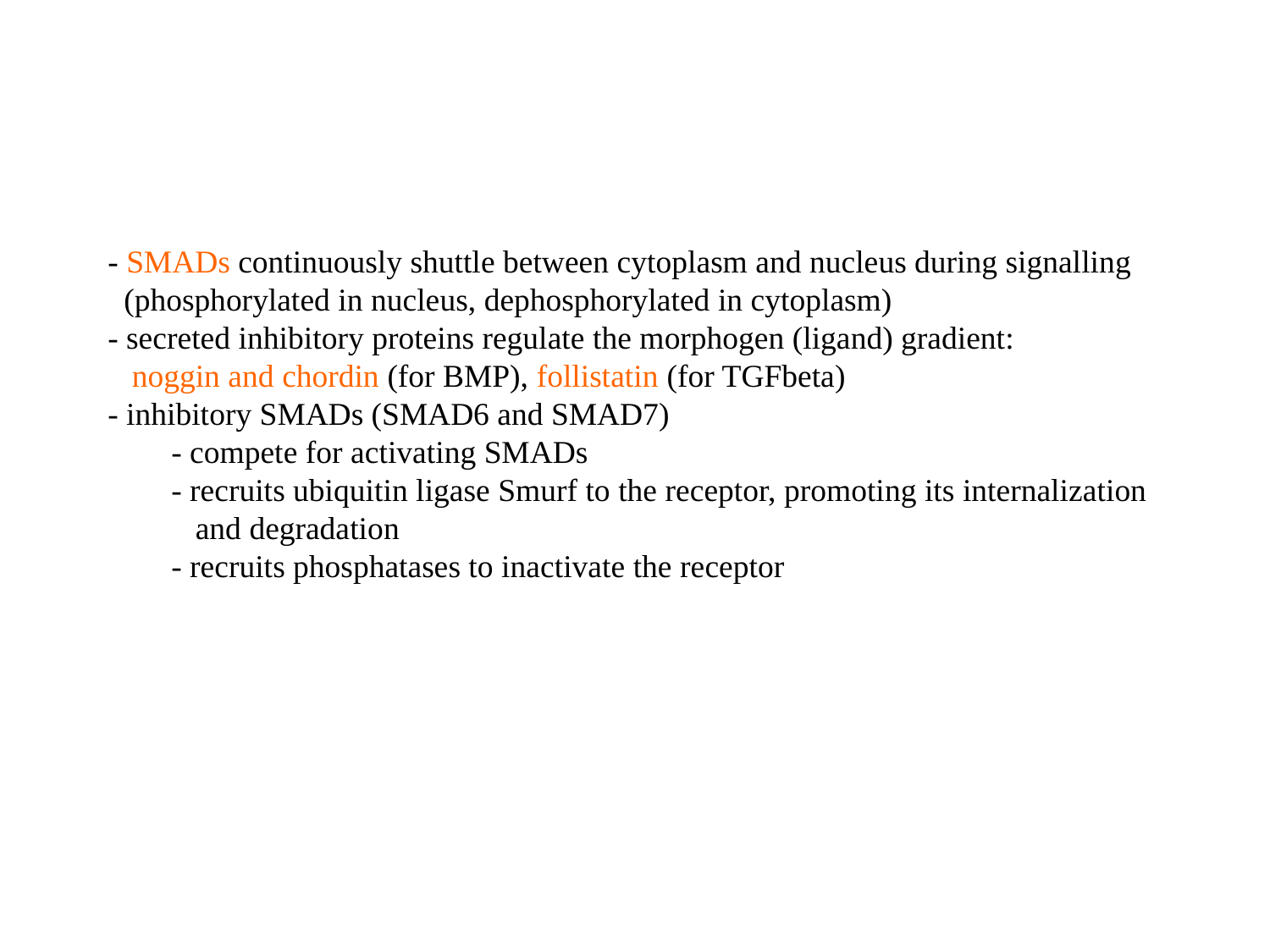

- SMADs continuously shuttle between cytoplasm and nucleus during signalling
  (phosphorylated in nucleus, dephosphorylated in cytoplasm)
- secreted inhibitory proteins regulate the morphogen (ligand) gradient:
   noggin and chordin (for BMP), follistatin (for TGFbeta)
- inhibitory SMADs (SMAD6 and SMAD7)
	- compete for activating SMADs
  	- recruits ubiquitin ligase Smurf to the receptor, promoting its internalization
	   and degradation
	- recruits phosphatases to inactivate the receptor